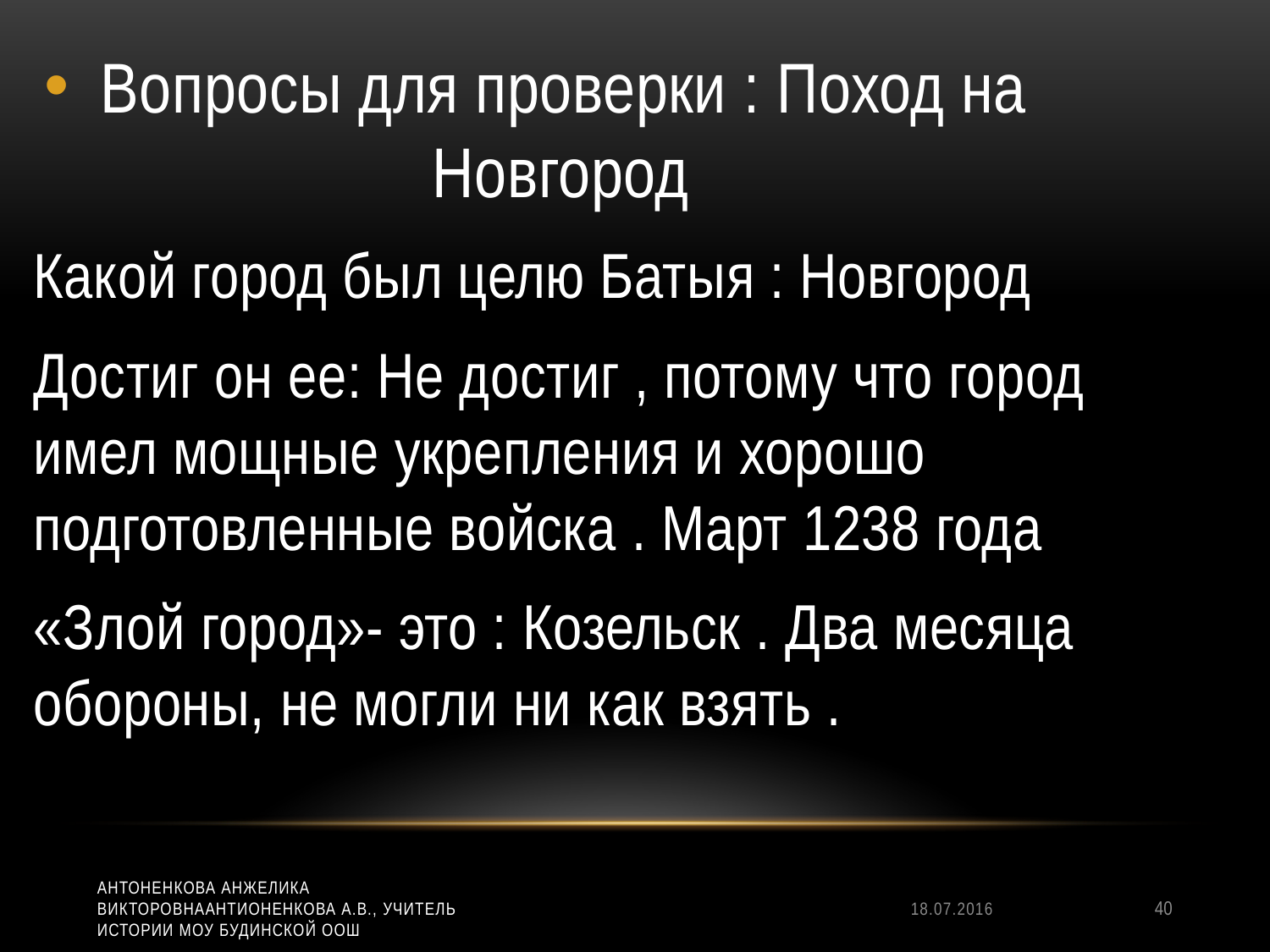

Вопросы для проверки : Поход на Новгород
Какой город был целю Батыя : Новгород
Достиг он ее: Не достиг , потому что город имел мощные укрепления и хорошо подготовленные войска . Март 1238 года
«Злой город»- это : Козельск . Два месяца обороны, не могли ни как взять .
Антоненкова АНжелика ВикторовнаАнтионенкова А.В., учитель истории МОУ Будинской ООШ
18.07.2016
40